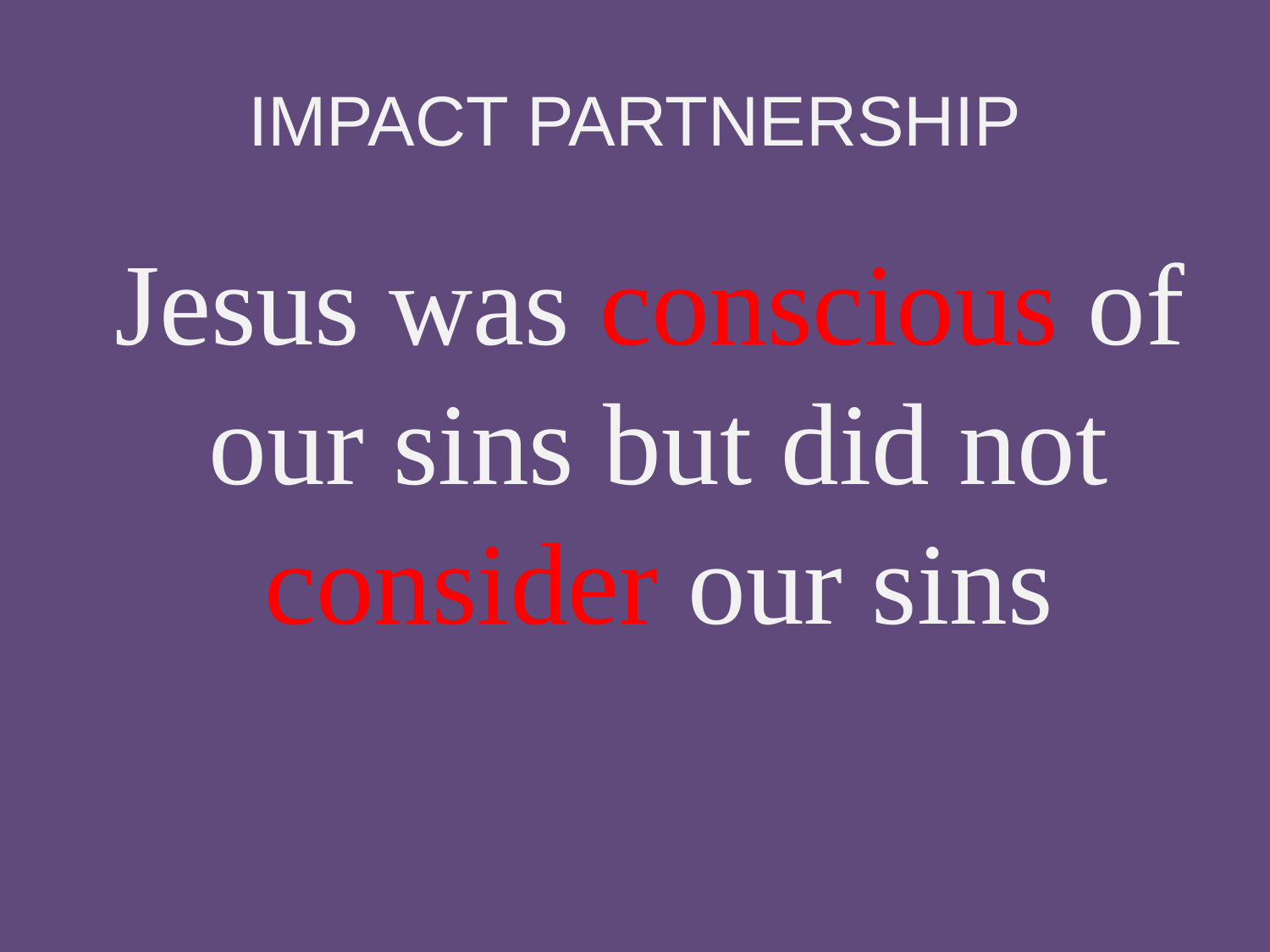

# IMPACT PARTNERSHIP
 Jesus was conscious of our sins but did not consider our sins